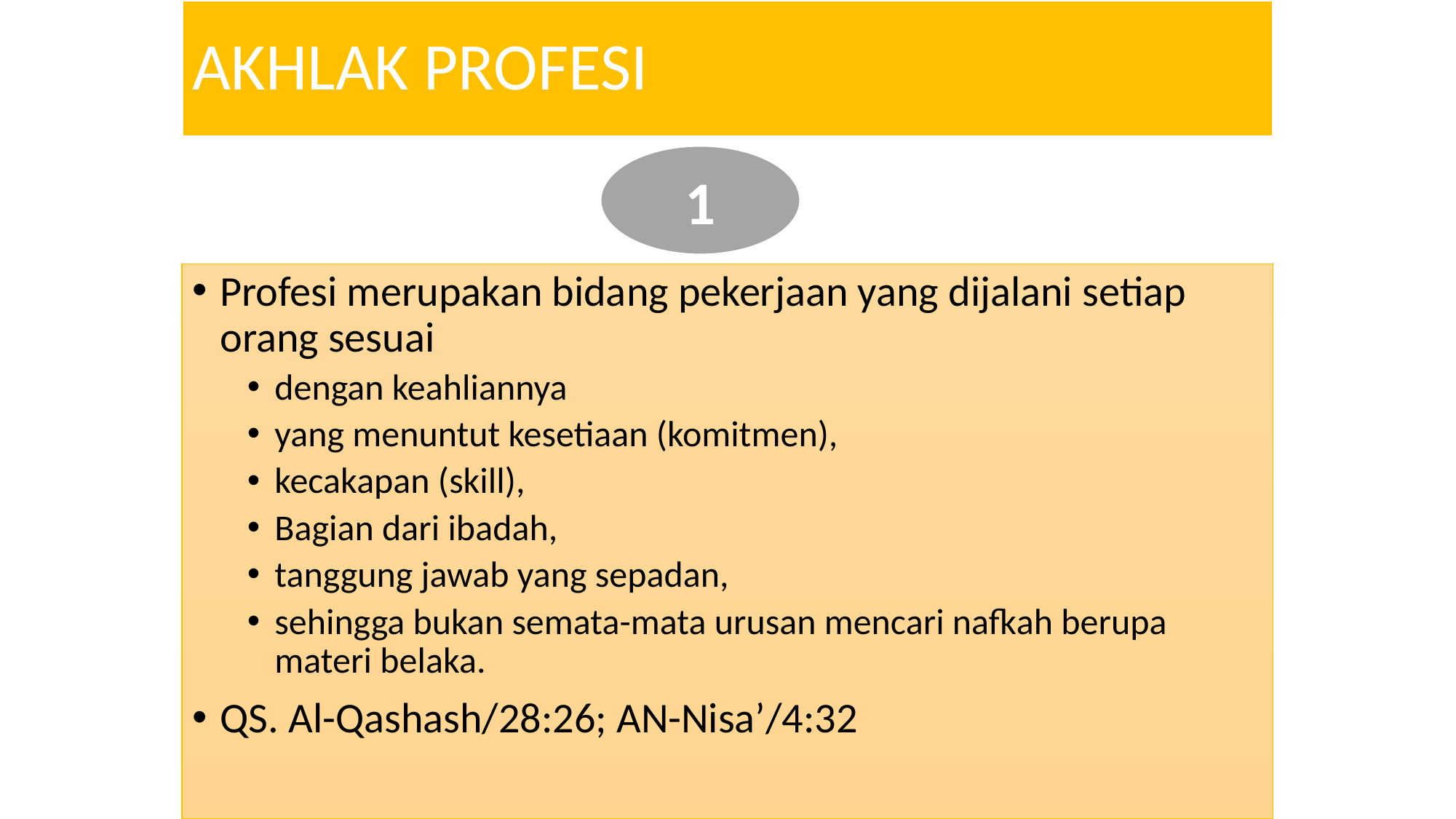

# AKHLAK PROFESI
1
Profesi merupakan bidang pekerjaan yang dijalani setiap orang sesuai
dengan keahliannya
yang menuntut kesetiaan (komitmen),
kecakapan (skill),
Bagian dari ibadah,
tanggung jawab yang sepadan,
sehingga bukan semata-mata urusan mencari nafkah berupa materi belaka.
QS. Al-Qashash/28:26; AN-Nisa’/4:32